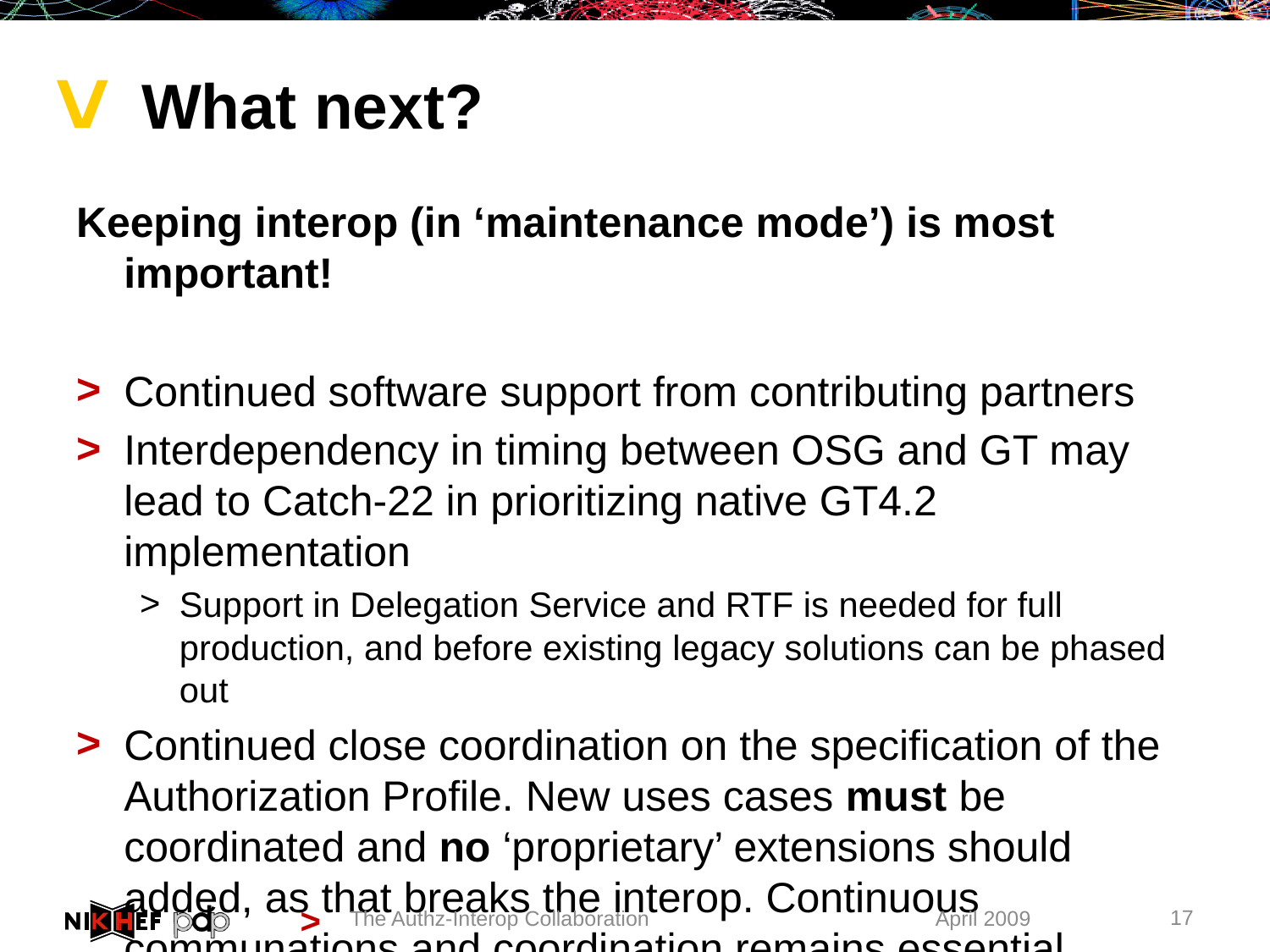

# What next?
Keeping interop (in ‘maintenance mode’) is most important!

Continued software support from contributing partners
Interdependency in timing between OSG and GT may lead to Catch-22 in prioritizing native GT4.2 implementation
Support in Delegation Service and RTF is needed for full production, and before existing legacy solutions can be phased out
Continued close coordination on the specification of the Authorization Profile. New uses cases must be coordinated and no ‘proprietary’ extensions should added, as that breaks the interop. Continuous communations and coordination remains essential.
The Authz-Interop Collaboration
April 2009
17